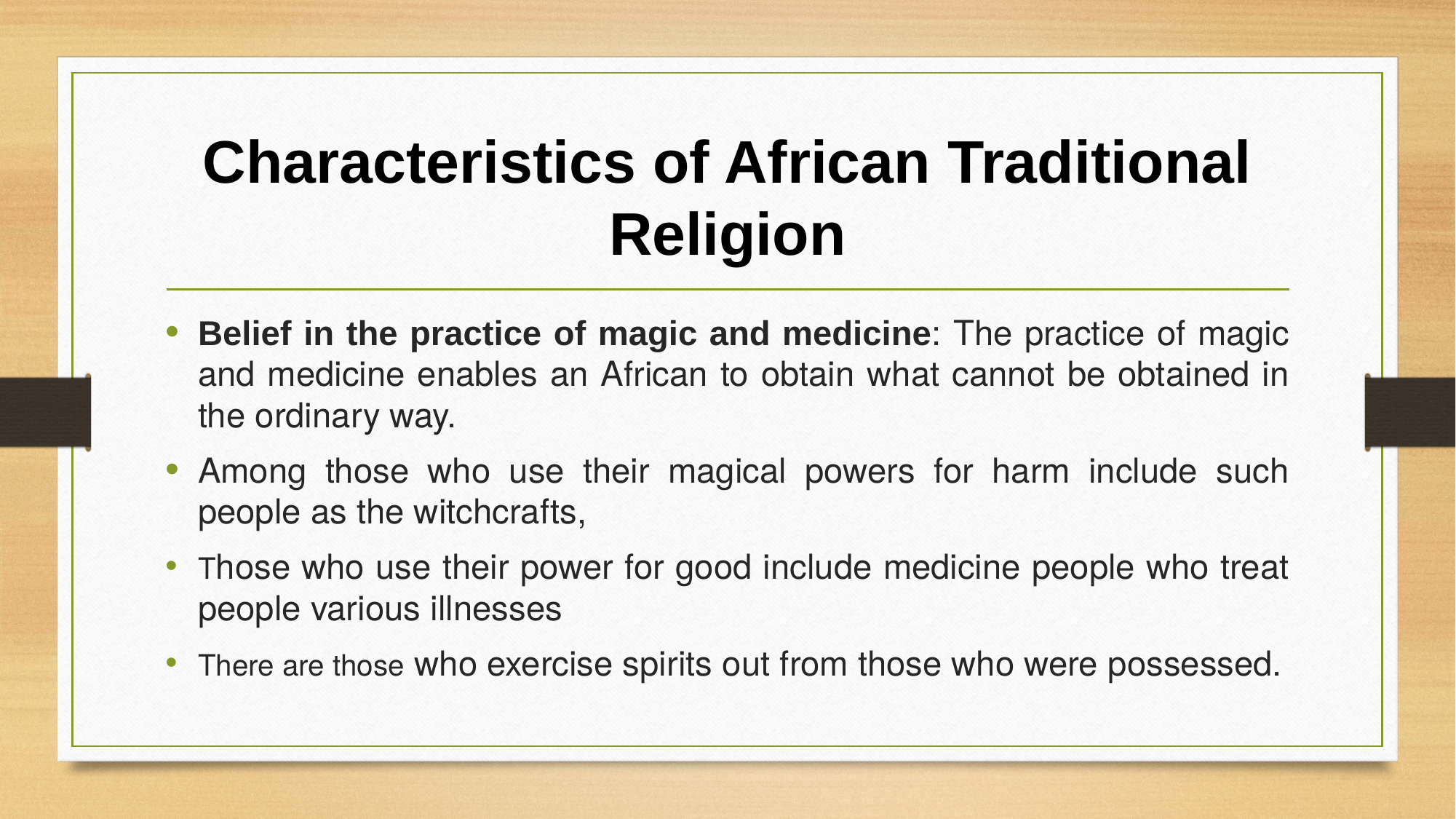

# Characteristics of African Traditional Religion
Belief in the practice of magic and medicine: The practice of magic and medicine enables an African to obtain what cannot be obtained in the ordinary way.
Among those who use their magical powers for harm include such people as the witchcrafts,
Those who use their power for good include medicine people who treat people various illnesses
There are those who exercise spirits out from those who were possessed.